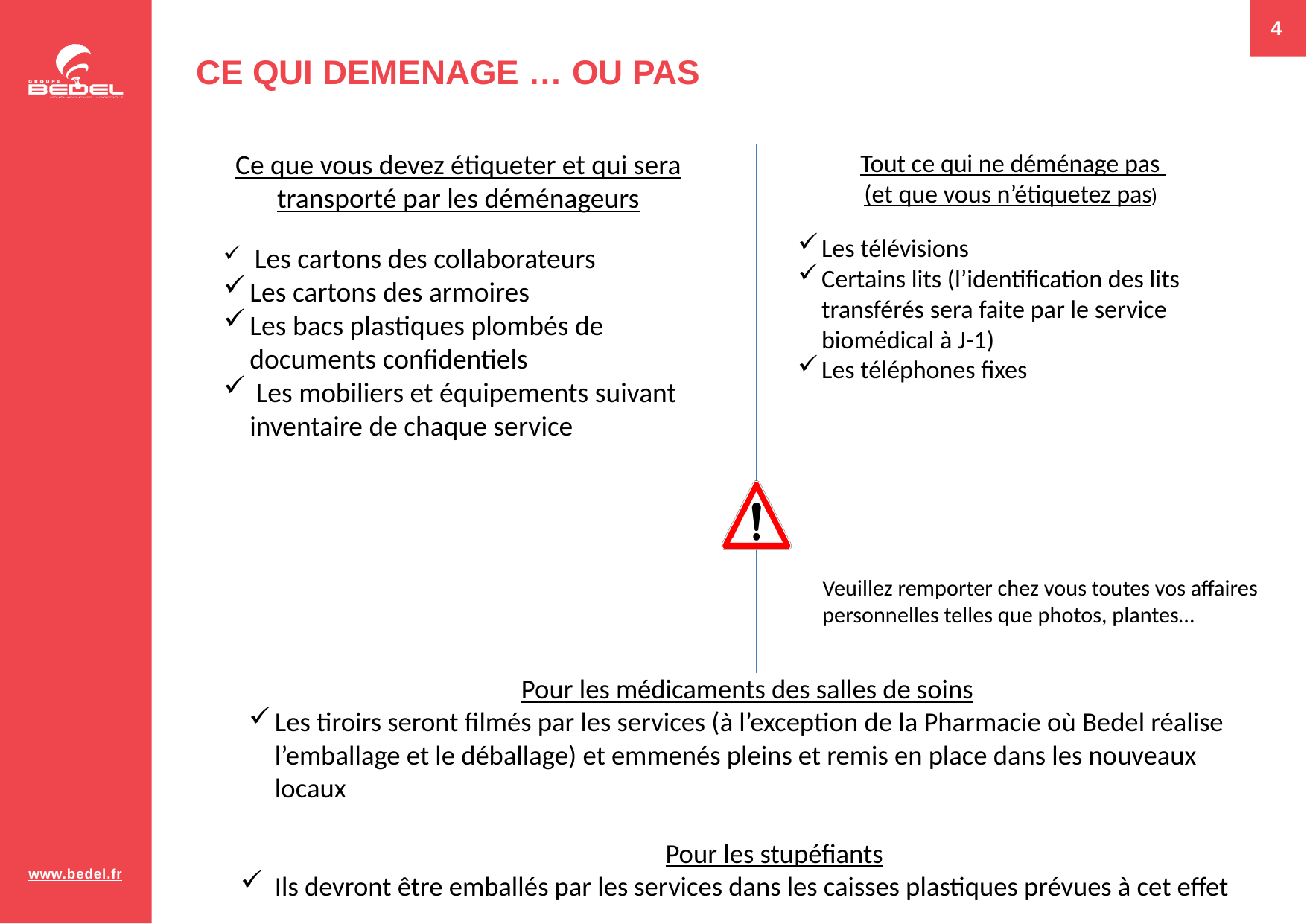

4

# CE QUI DEMENAGE … OU PAS
Tout ce qui ne déménage pas
(et que vous n’étiquetez pas)

Les télévisions
Certains lits (l’identification des lits transférés sera faite par le service biomédical à J-1)
Les téléphones fixes

Veuillez remporter chez vous toutes vos affaires personnelles telles que photos, plantes…

Ce que vous devez étiqueter et qui sera transporté par les déménageurs

 Les cartons des collaborateurs
Les cartons des armoires
Les bacs plastiques plombés de documents confidentiels
 Les mobiliers et équipements suivant inventaire de chaque service

Pour les médicaments des salles de soins
Les tiroirs seront filmés par les services (à l’exception de la Pharmacie où Bedel réalise l’emballage et le déballage) et emmenés pleins et remis en place dans les nouveaux locaux

Pour les stupéfiants
Ils devront être emballés par les services dans les caisses plastiques prévues à cet effet

www.bedel.fr